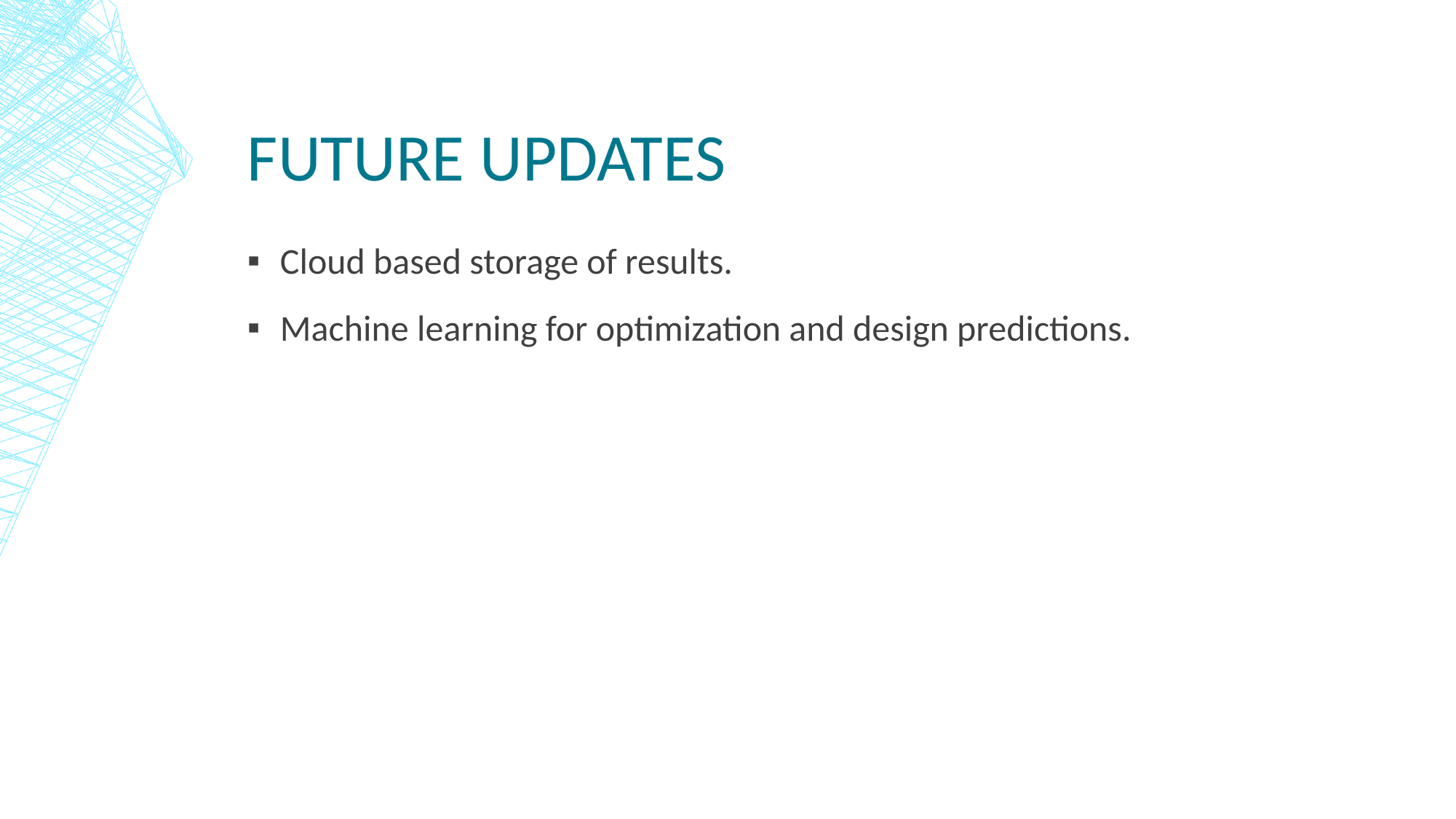

# Future updates
Cloud based storage of results.
Machine learning for optimization and design predictions.